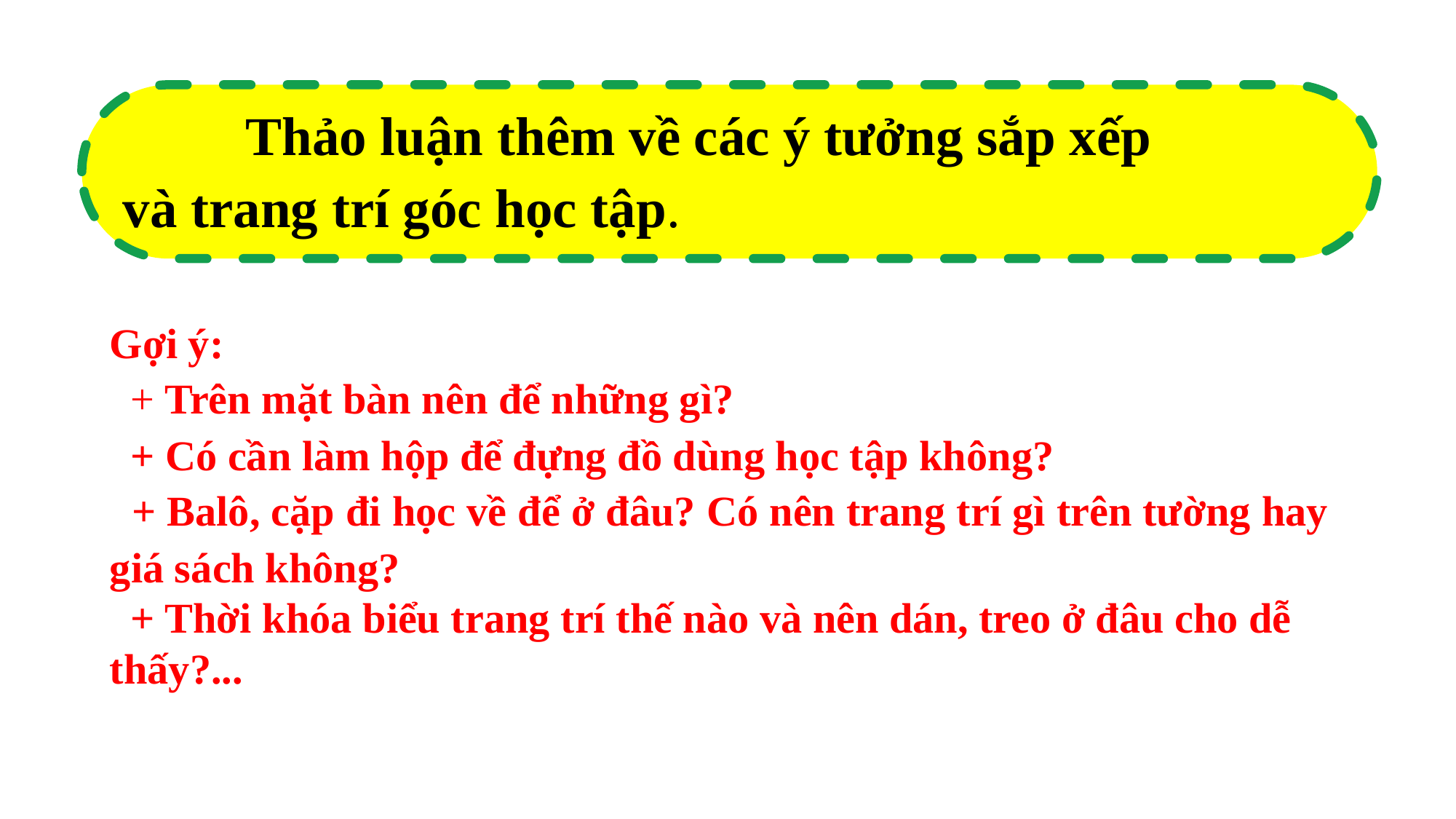

Thảo luận thêm về các ý tưởng sắp xếp
và trang trí góc học tập.
Gợi ý:
   + Trên mặt bàn nên để những gì?
  + Có cần làm hộp để đựng đồ dùng học tập không?
  + Balô, cặp đi học về để ở đâu? Có nên trang trí gì trên tường hay giá sách không?
  + Thời khóa biểu trang trí thế nào và nên dán, treo ở đâu cho dễ thấy?...